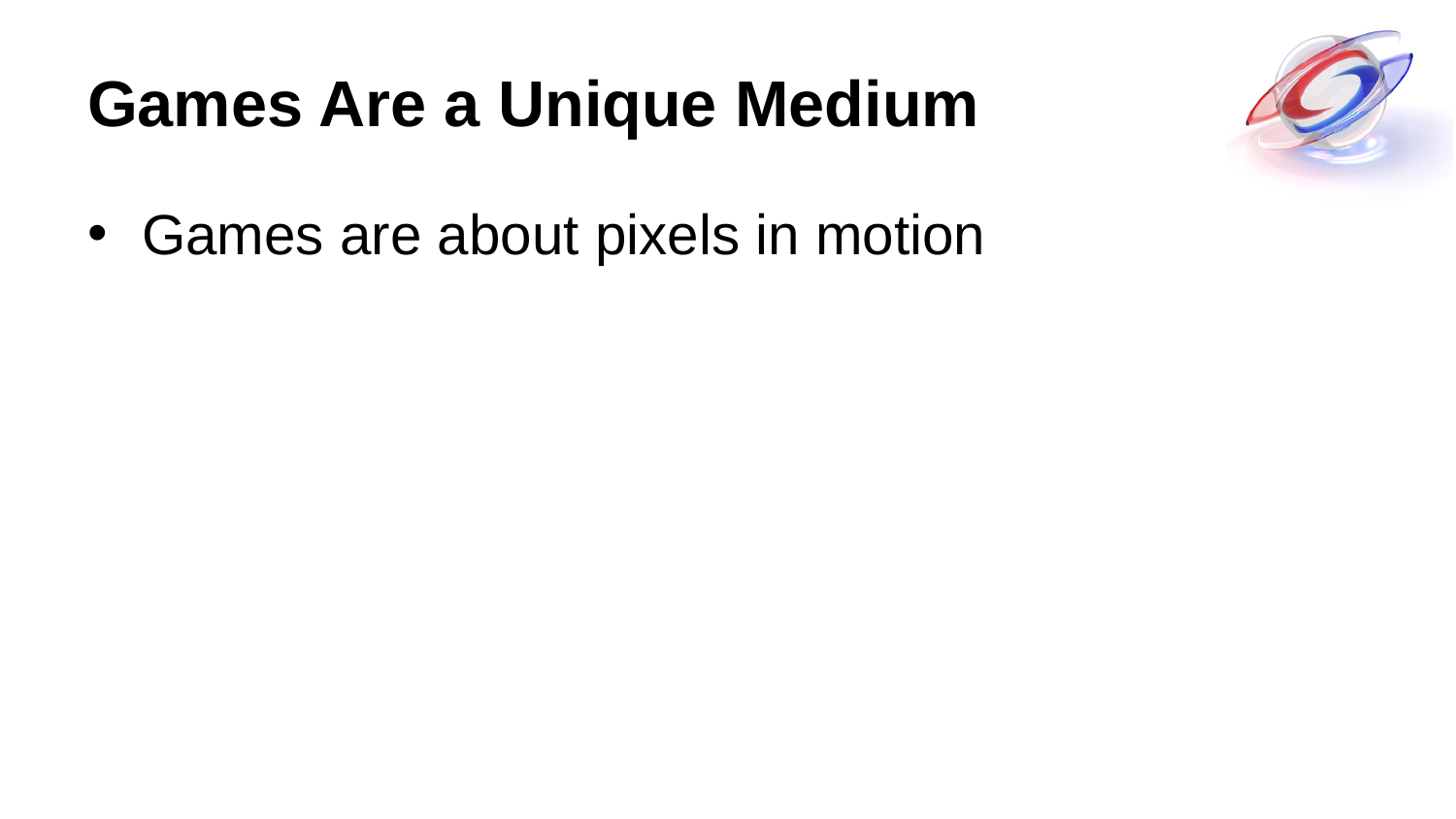

# Games Are a Unique Medium
Games are about pixels in motion